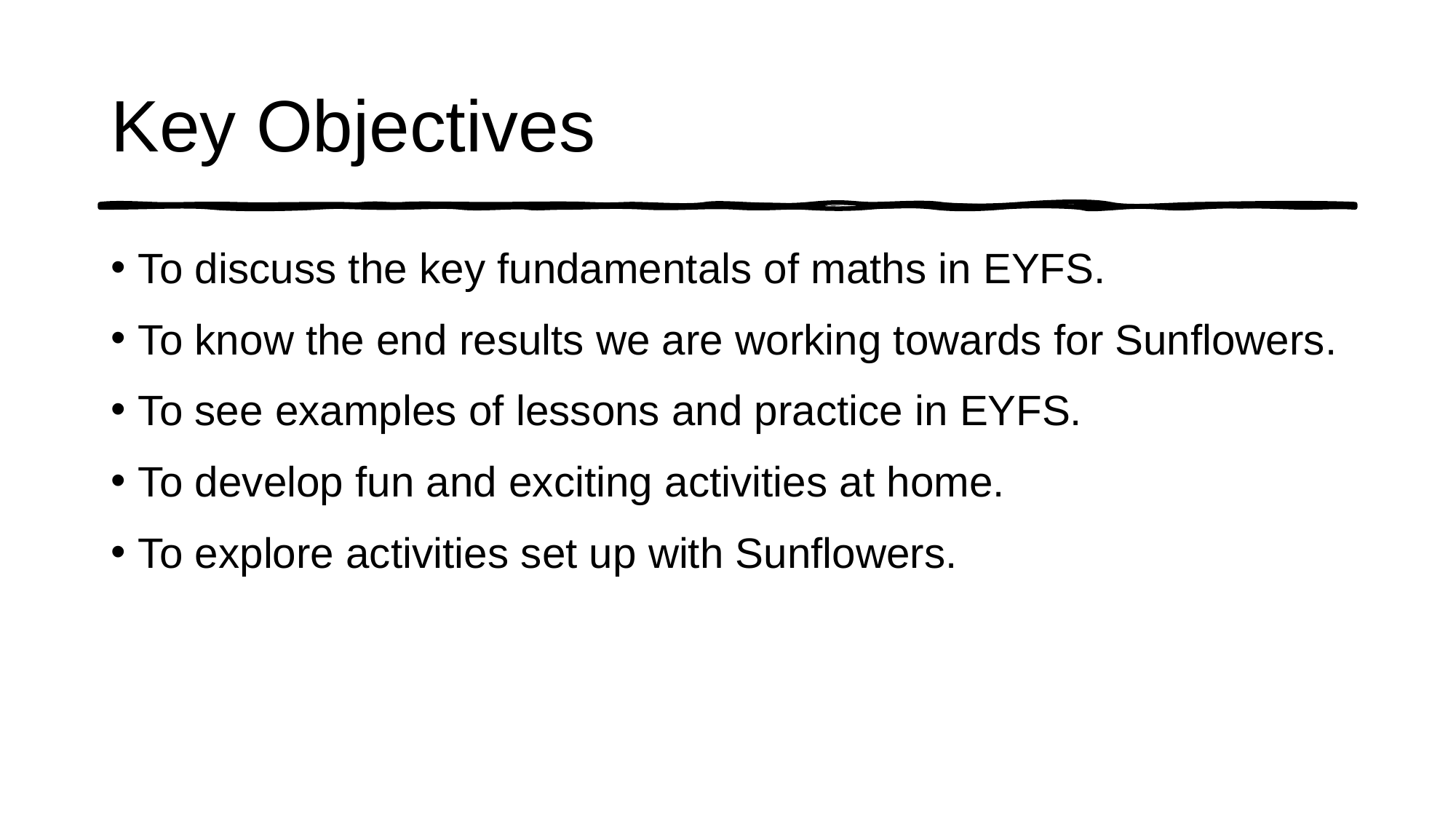

# Key Objectives
To discuss the key fundamentals of maths in EYFS.
To know the end results we are working towards for Sunflowers.
To see examples of lessons and practice in EYFS.
To develop fun and exciting activities at home.
To explore activities set up with Sunflowers.